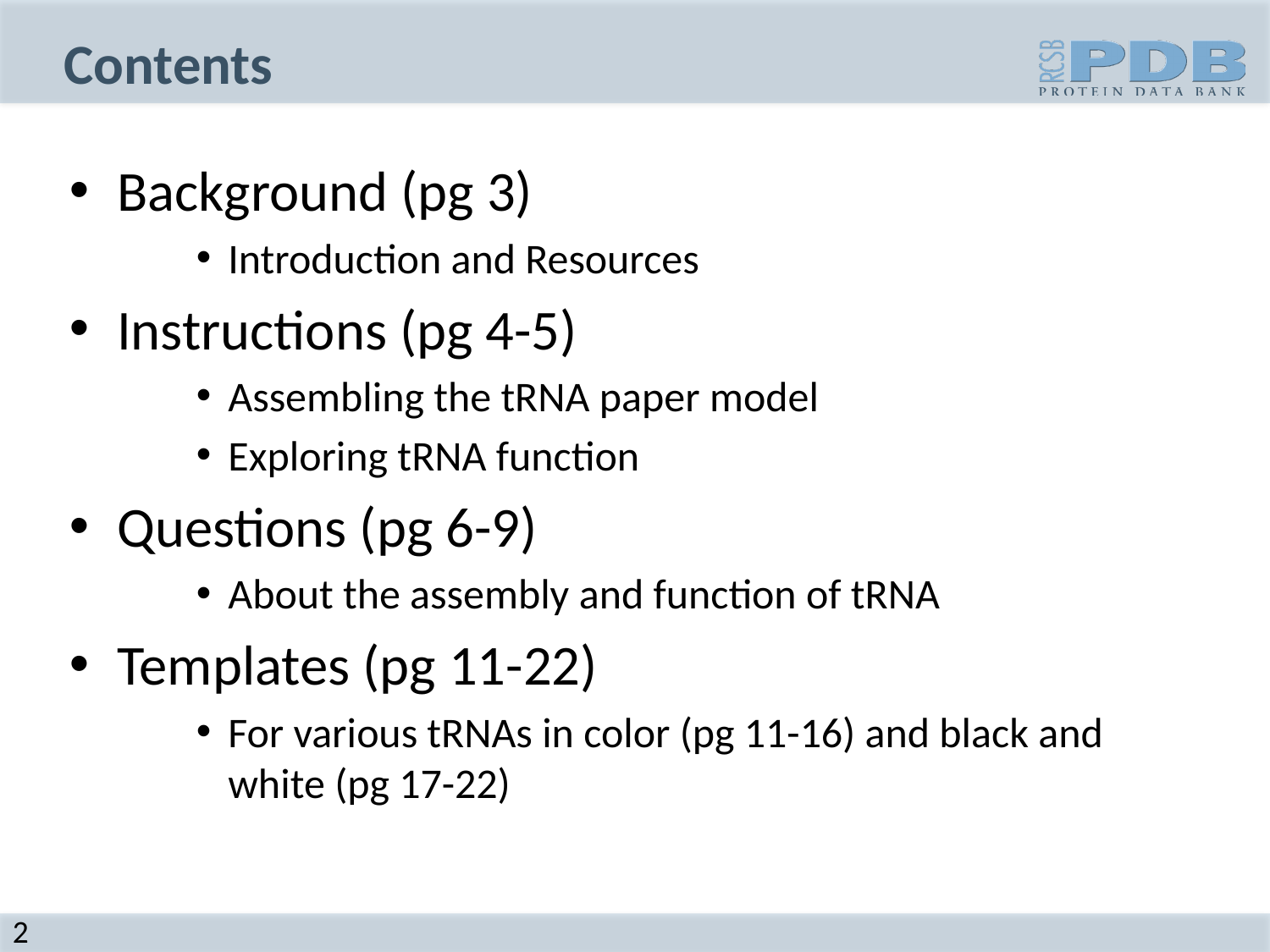

# Contents
Background (pg 3)
Introduction and Resources
Instructions (pg 4-5)
Assembling the tRNA paper model
Exploring tRNA function
Questions (pg 6-9)
About the assembly and function of tRNA
Templates (pg 11-22)
For various tRNAs in color (pg 11-16) and black and white (pg 17-22)
2